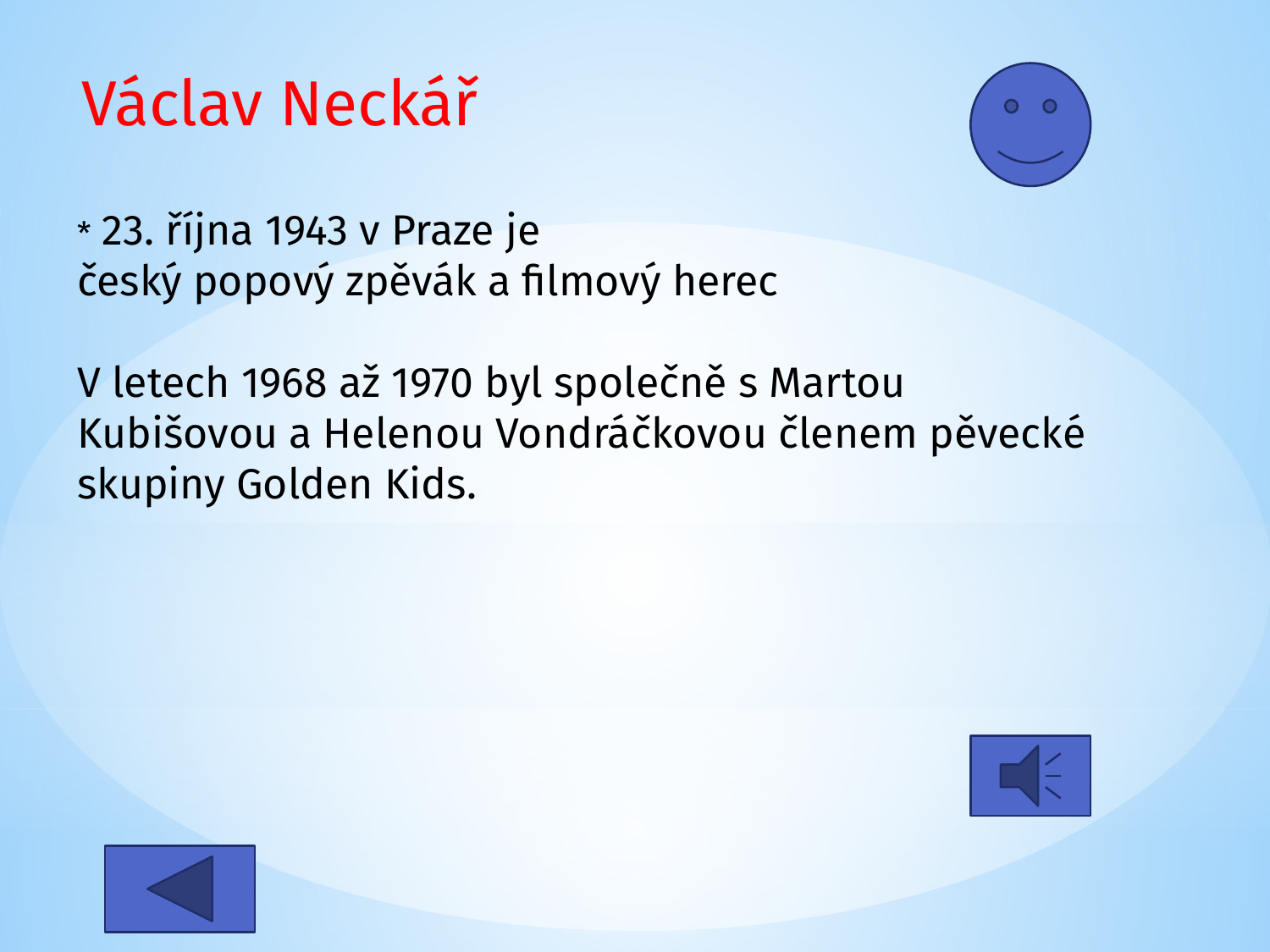

Václav Neckář

* 23. října 1943 v Praze je český popový zpěvák a filmový herec
V letech 1968 až 1970 byl společně s Martou Kubišovou a Helenou Vondráčkovou členem pěvecké skupiny Golden Kids.